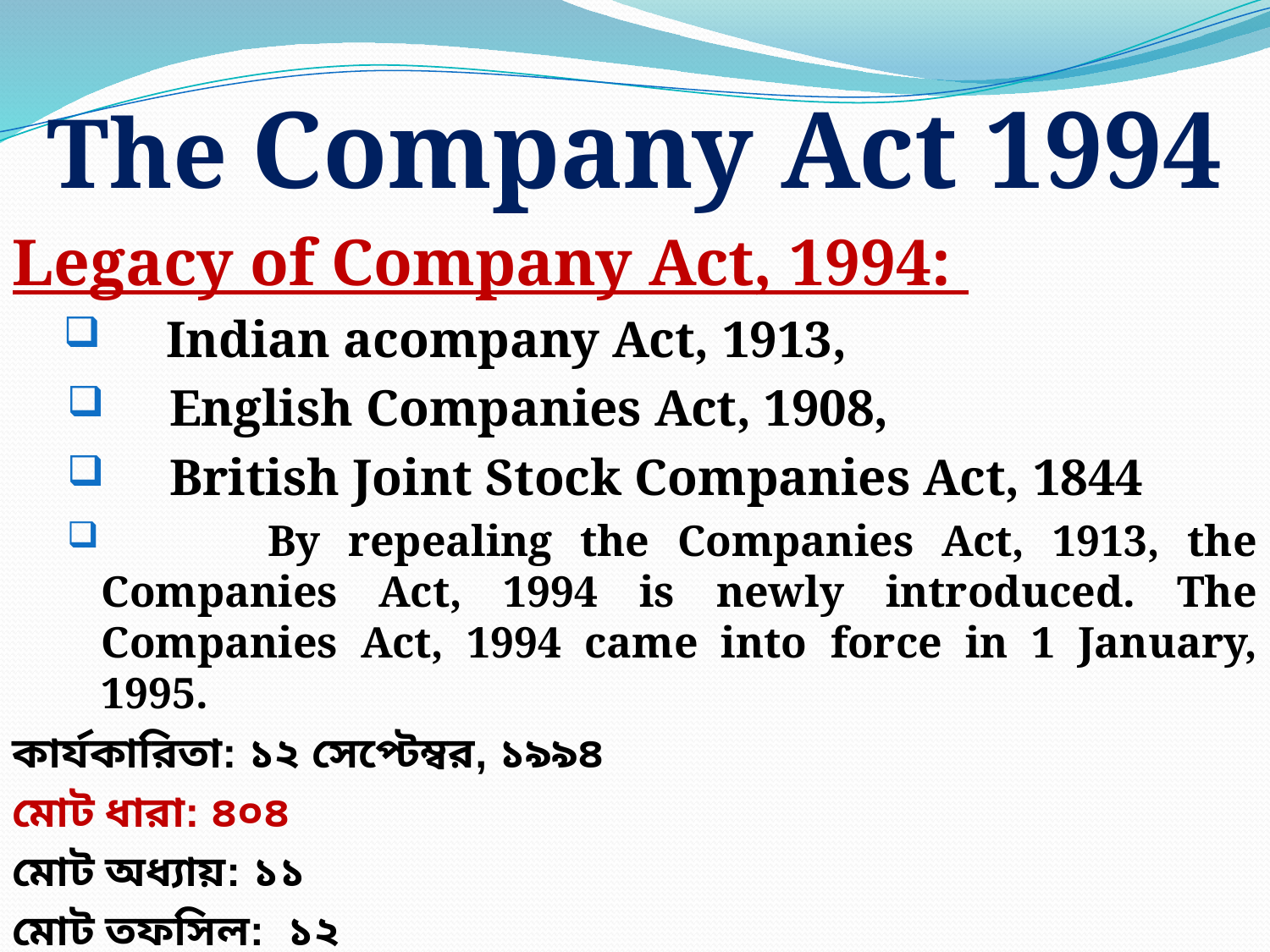

The Company Act 1994
Legacy of Company Act, 1994:
Indian acompany Act, 1913,
     English Companies Act, 1908,
     British Joint Stock Companies Act, 1844
      By repealing the Companies Act, 1913, the Companies Act, 1994 is newly introduced. The Companies Act, 1994 came into force in 1 January, 1995.
কার্যকারিতা: ১২ সেপ্টেম্বর, ১৯৯৪
মোট ধারা: ৪০৪
মোট অধ্যায়: ১১
মোট তফসিল:  ১২